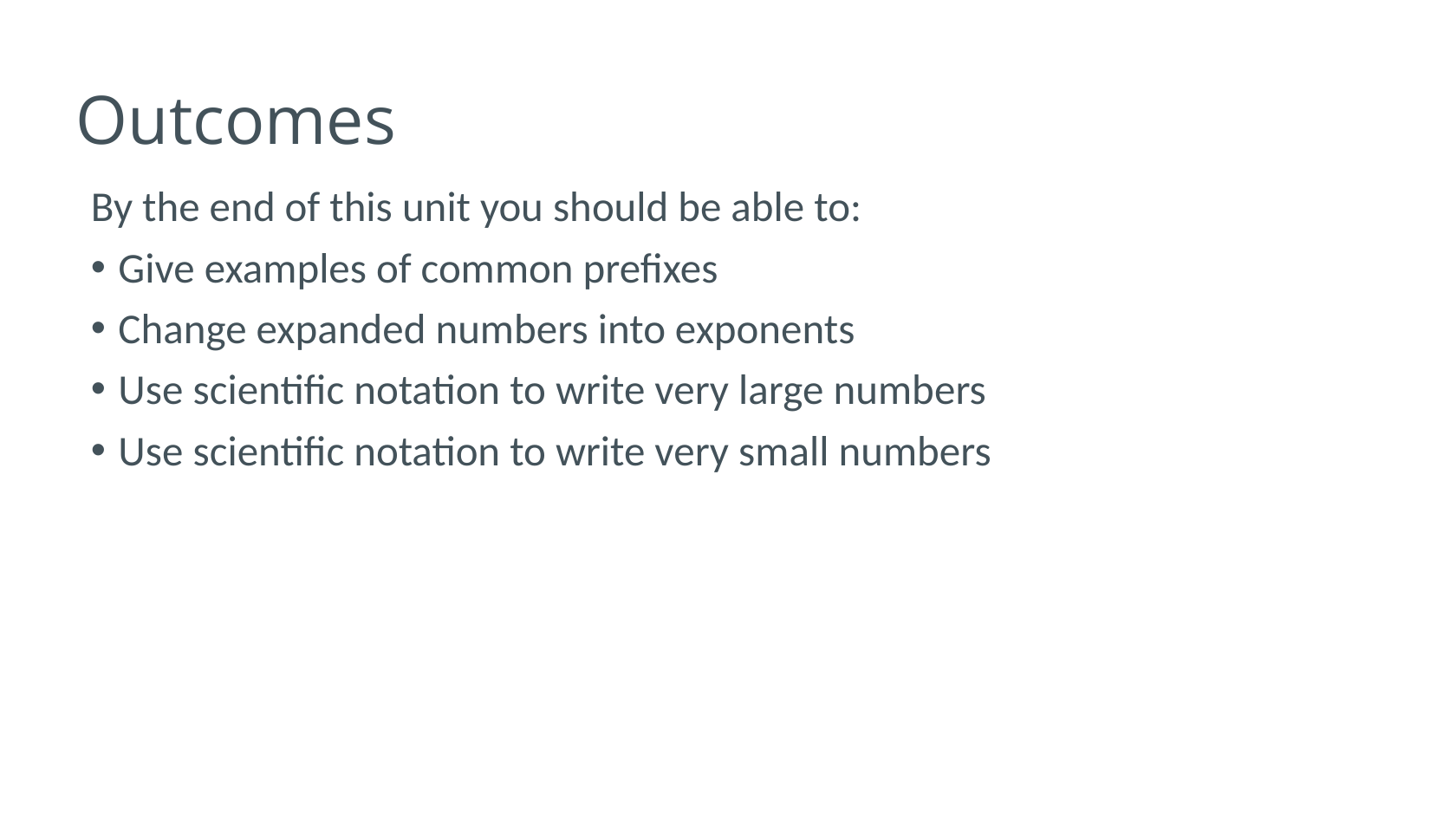

# Outcomes
By the end of this unit you should be able to:
Give examples of common prefixes
Change expanded numbers into exponents
Use scientific notation to write very large numbers
Use scientific notation to write very small numbers